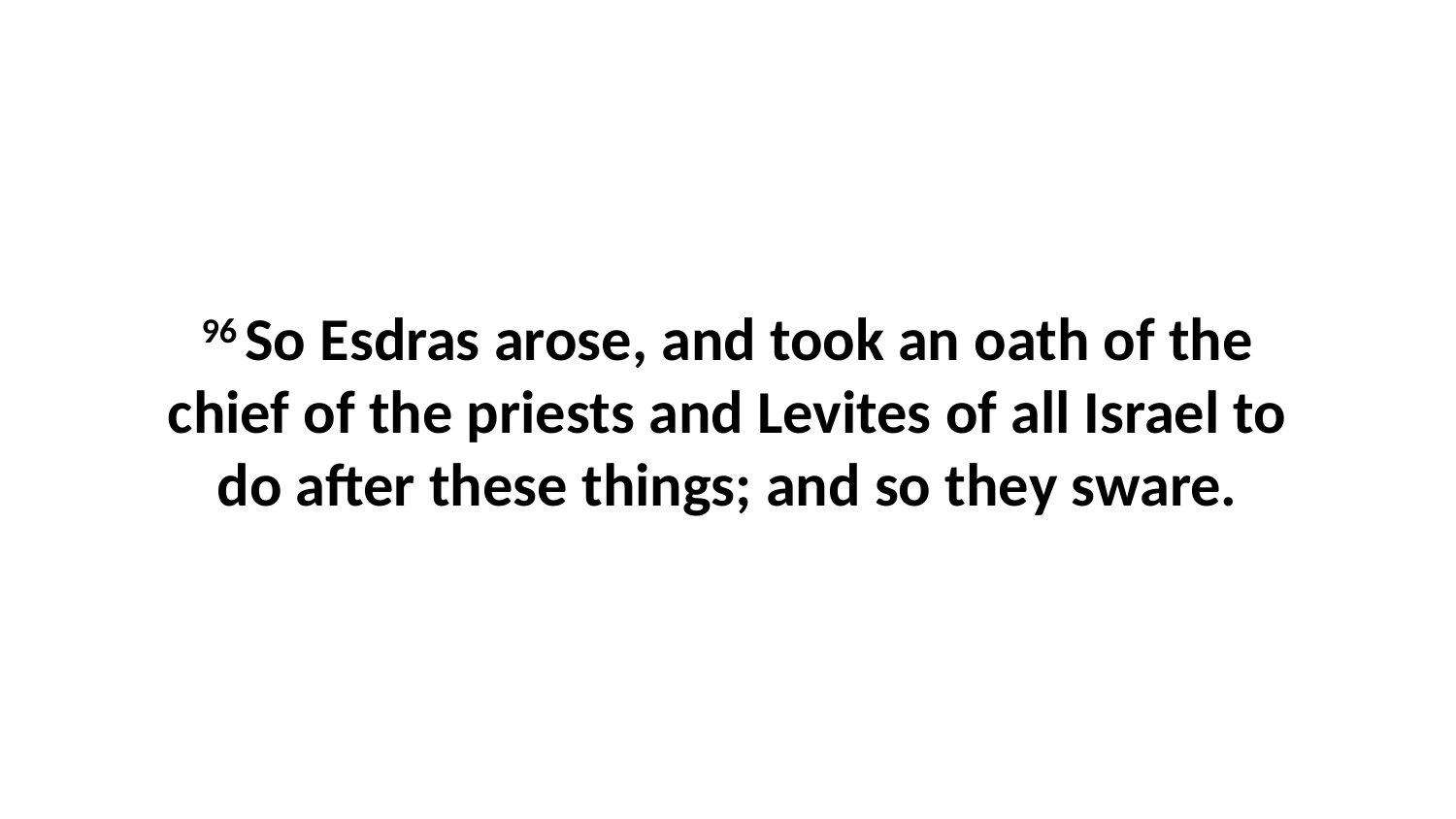

96 So Esdras arose, and took an oath of the chief of the priests and Levites of all Israel to do after these things; and so they sware.